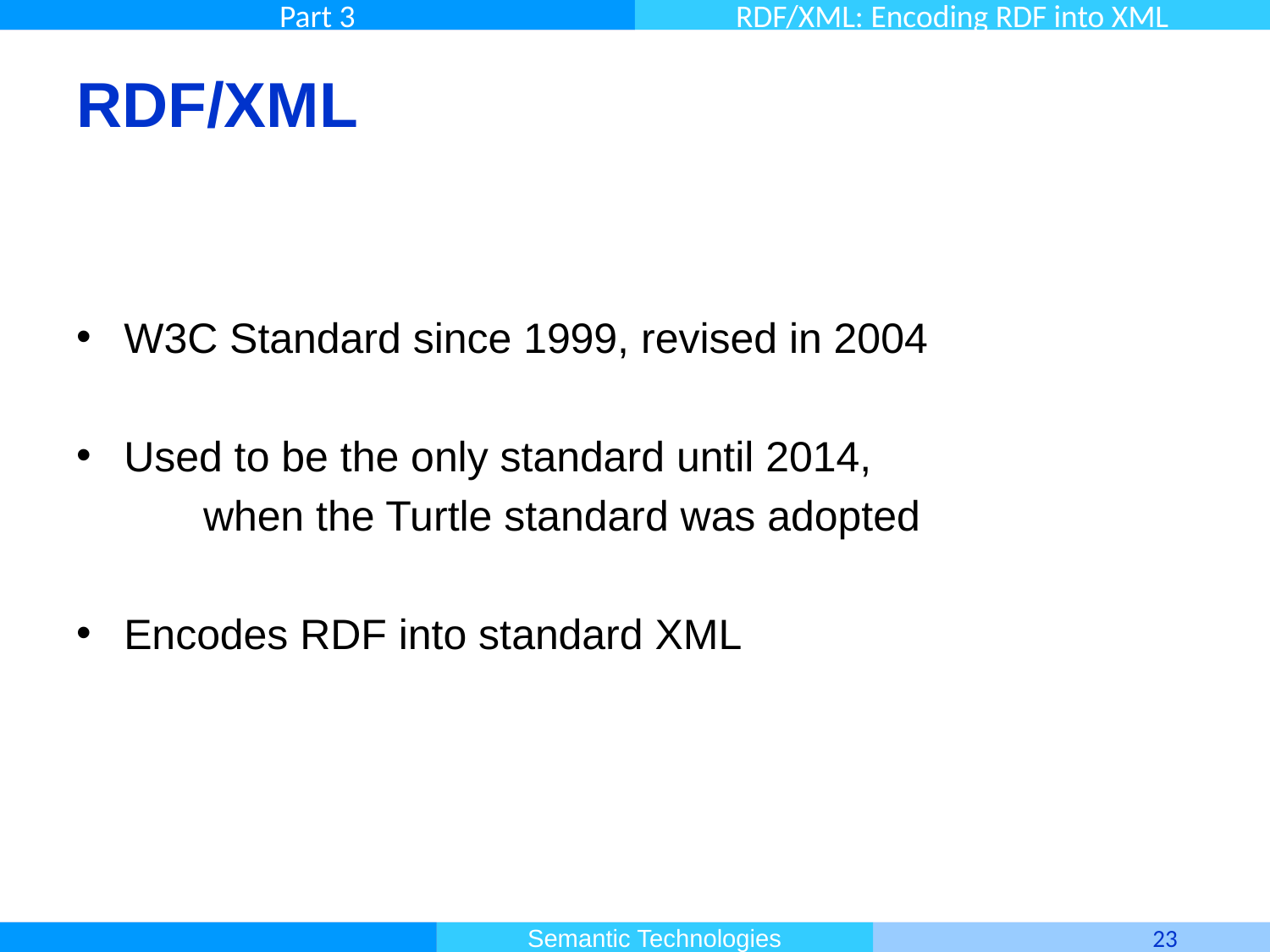

# RDF/XML

W3C Standard since 1999, revised in 2004

Used to be the only standard until 2014,
	when the Turtle standard was adopted

Encodes RDF into standard XML